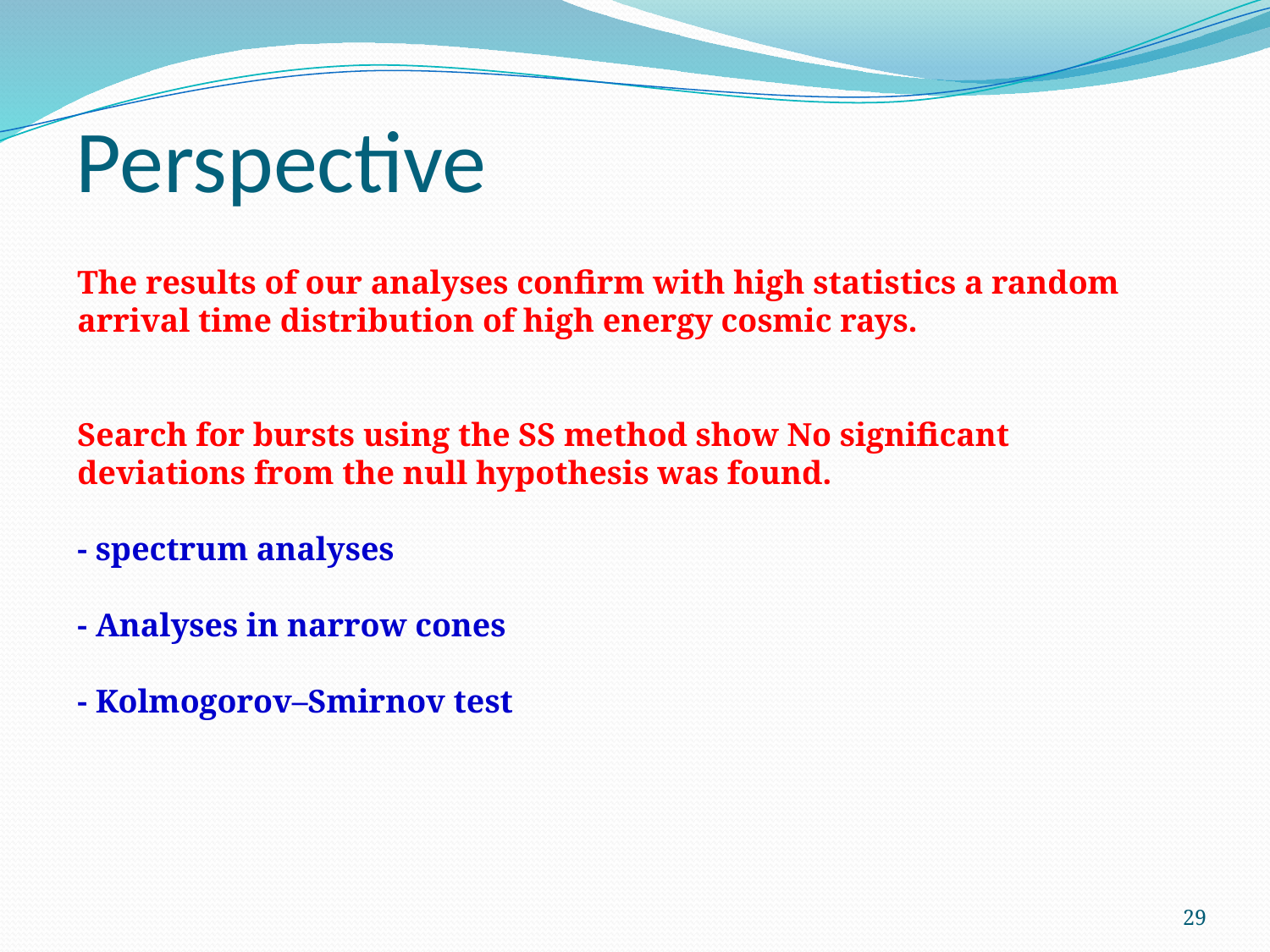

Perspective
The results of our analyses confirm with high statistics a random
arrival time distribution of high energy cosmic rays.

Search for bursts using the SS method show No significant deviations from the null hypothesis was found.

- spectrum analyses

- Analyses in narrow cones

- Kolmogorov–Smirnov test

29